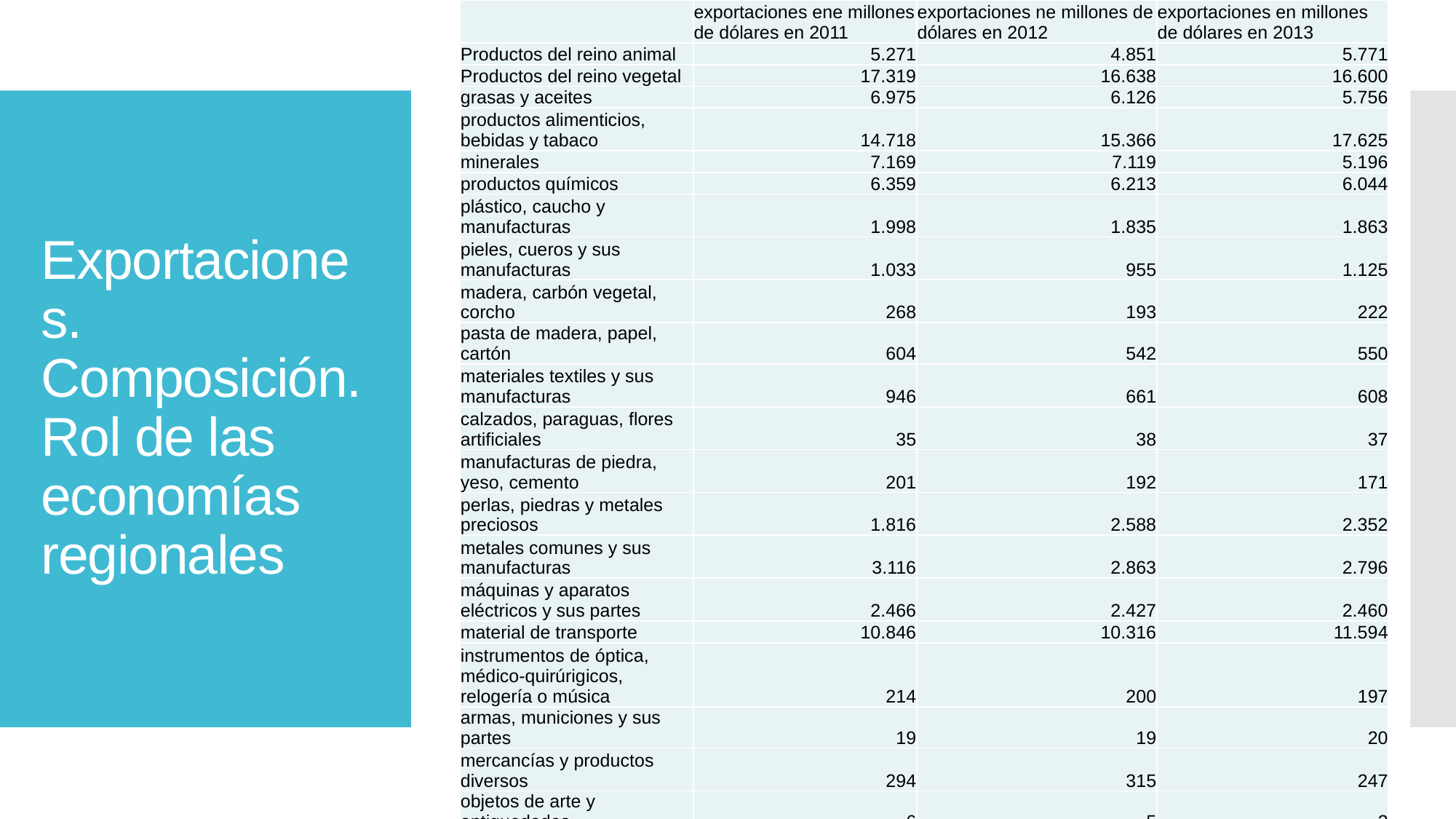

|  | exportaciones ene millones de dólares en 2011 | exportaciones ne millones de dólares en 2012 | exportaciones en millones de dólares en 2013 |
| --- | --- | --- | --- |
| Productos del reino animal | 5.271 | 4.851 | 5.771 |
| Productos del reino vegetal | 17.319 | 16.638 | 16.600 |
| grasas y aceites | 6.975 | 6.126 | 5.756 |
| productos alimenticios, bebidas y tabaco | 14.718 | 15.366 | 17.625 |
| minerales | 7.169 | 7.119 | 5.196 |
| productos químicos | 6.359 | 6.213 | 6.044 |
| plástico, caucho y manufacturas | 1.998 | 1.835 | 1.863 |
| pieles, cueros y sus manufacturas | 1.033 | 955 | 1.125 |
| madera, carbón vegetal, corcho | 268 | 193 | 222 |
| pasta de madera, papel, cartón | 604 | 542 | 550 |
| materiales textiles y sus manufacturas | 946 | 661 | 608 |
| calzados, paraguas, flores artificiales | 35 | 38 | 37 |
| manufacturas de piedra, yeso, cemento | 201 | 192 | 171 |
| perlas, piedras y metales preciosos | 1.816 | 2.588 | 2.352 |
| metales comunes y sus manufacturas | 3.116 | 2.863 | 2.796 |
| máquinas y aparatos eléctricos y sus partes | 2.466 | 2.427 | 2.460 |
| material de transporte | 10.846 | 10.316 | 11.594 |
| instrumentos de óptica, médico-quirúrigicos, relogería o música | 214 | 200 | 197 |
| armas, municiones y sus partes | 19 | 19 | 20 |
| mercancías y productos diversos | 294 | 315 | 247 |
| objetos de arte y antiguedades | 6 | 5 | 3 |
# Exportaciones. Composición. Rol de las economías regionales